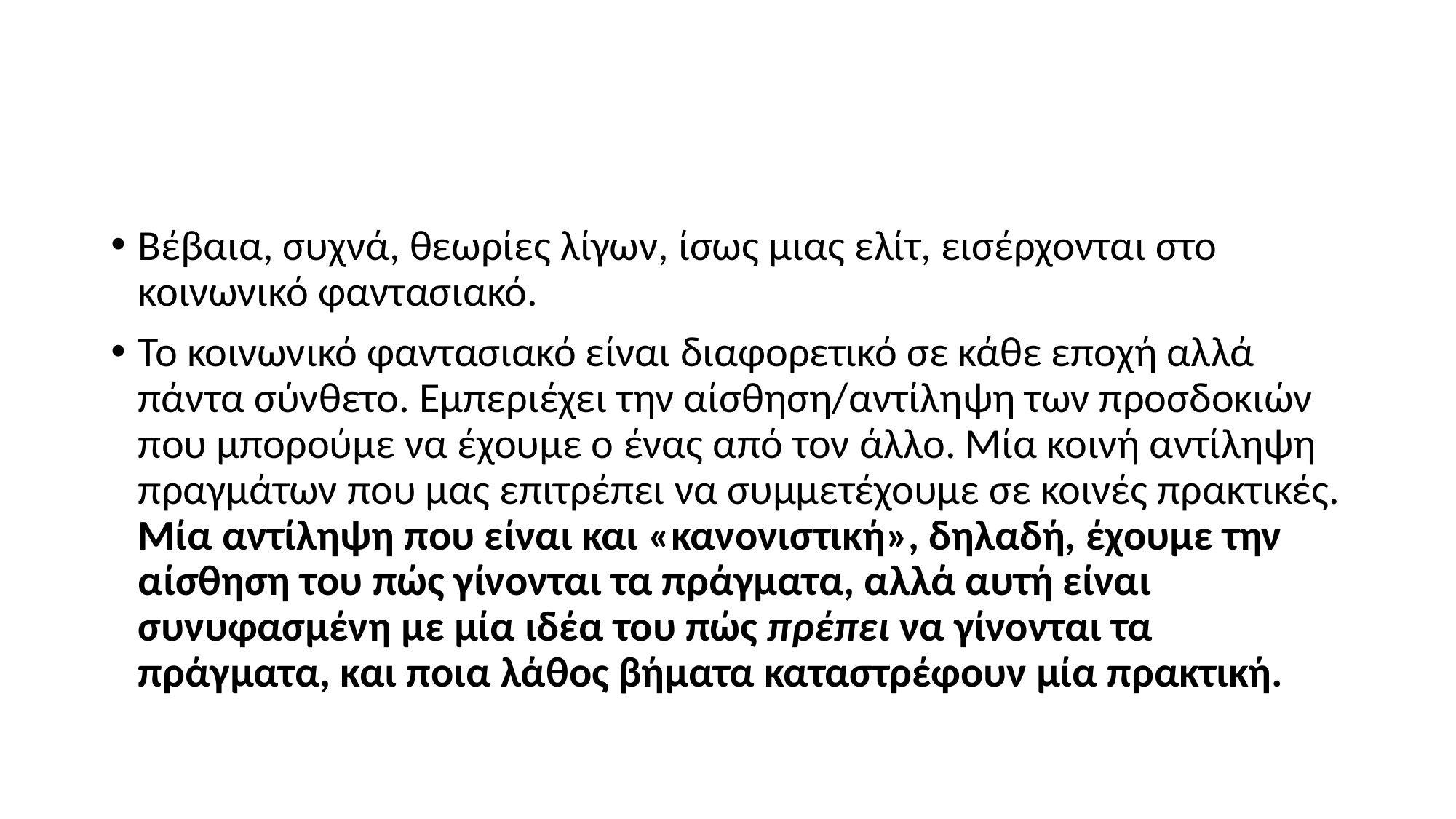

#
Βέβαια, συχνά, θεωρίες λίγων, ίσως μιας ελίτ, εισέρχονται στο κοινωνικό φαντασιακό.
Το κοινωνικό φαντασιακό είναι διαφορετικό σε κάθε εποχή αλλά πάντα σύνθετο. Εμπεριέχει την αίσθηση/αντίληψη των προσδοκιών που μπορούμε να έχουμε ο ένας από τον άλλο. Μία κοινή αντίληψη πραγμάτων που μας επιτρέπει να συμμετέχουμε σε κοινές πρακτικές. Μία αντίληψη που είναι και «κανονιστική», δηλαδή, έχουμε την αίσθηση του πώς γίνονται τα πράγματα, αλλά αυτή είναι συνυφασμένη με μία ιδέα του πώς πρέπει να γίνονται τα πράγματα, και ποια λάθος βήματα καταστρέφουν μία πρακτική.